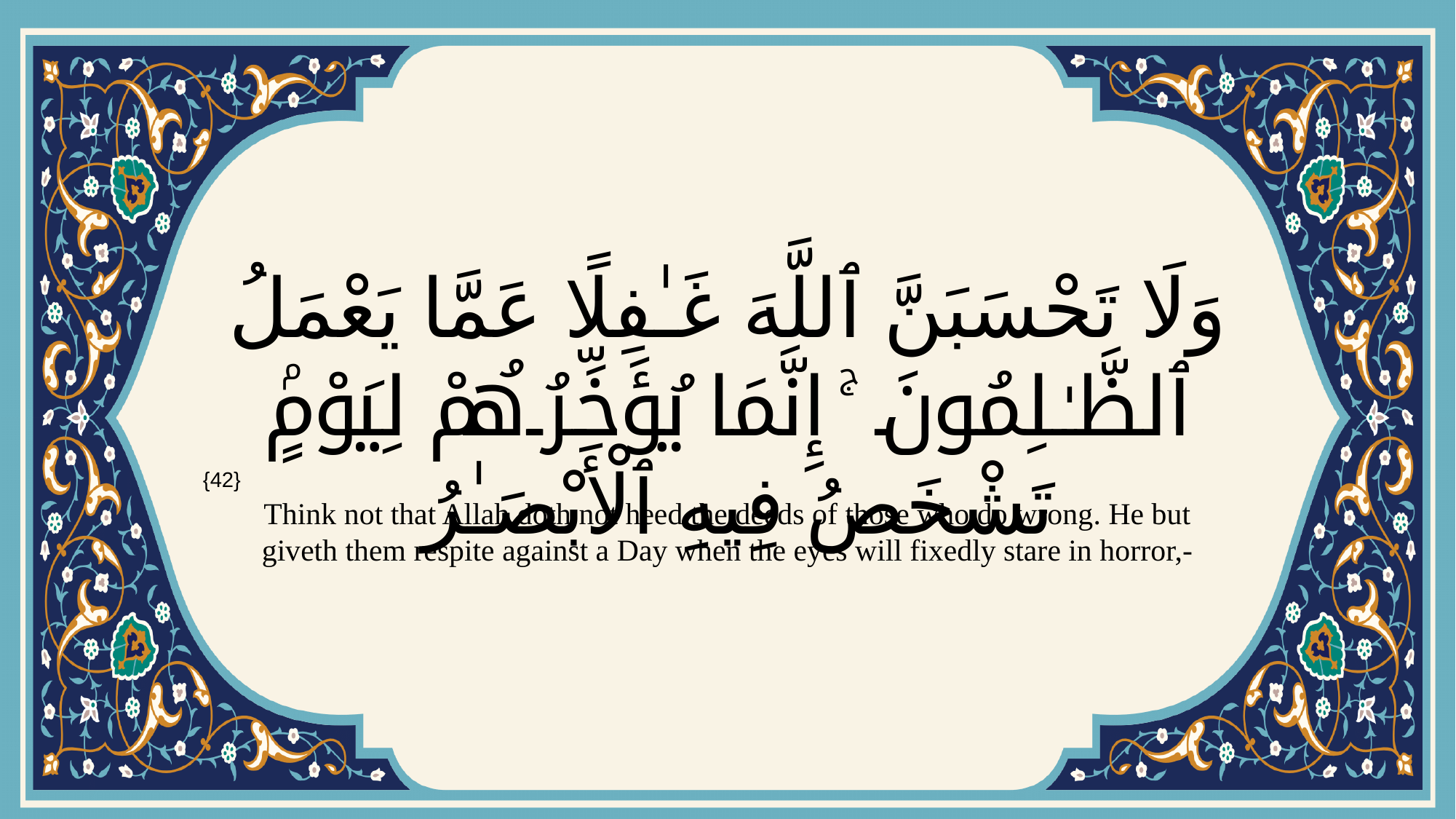

# وَلَا تَحْسَبَنَّ ٱللَّهَ غَـٰفِلًا عَمَّا يَعْمَلُ ٱلظَّـٰلِمُونَ ۚ إِنَّمَا يُؤَخِّرُهُمْ لِيَوْمٍۢ تَشْخَصُ فِيهِ ٱلْأَبْصَـٰرُ
{42}
Think not that Allah doth not heed the deeds of those who do wrong. He but giveth them respite against a Day when the eyes will fixedly stare in horror,-